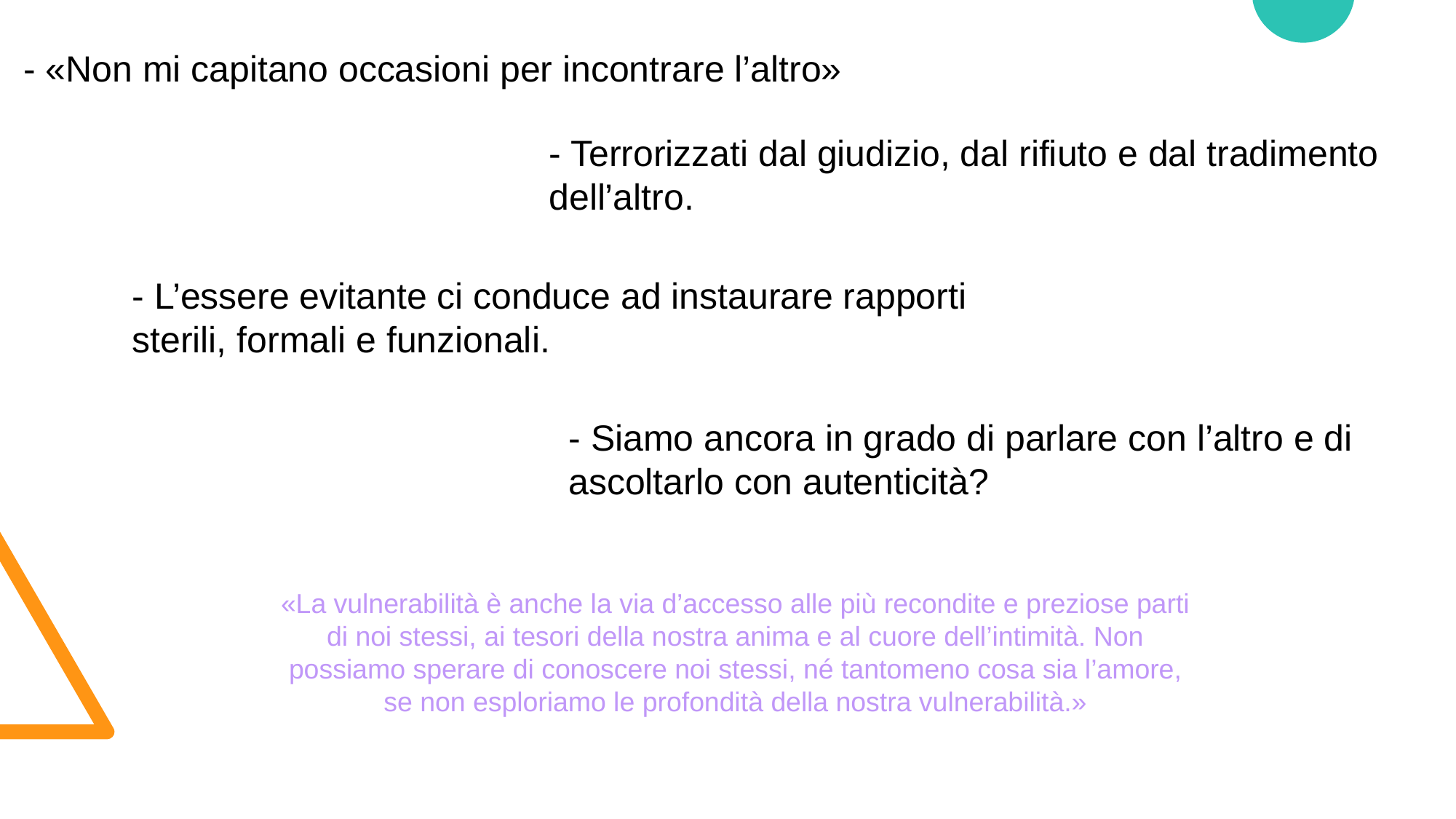

- «Non mi capitano occasioni per incontrare l’altro»

- Terrorizzati dal giudizio, dal rifiuto e dal tradimento dell’altro.

- L’essere evitante ci conduce ad instaurare rapporti sterili, formali e funzionali.
- Siamo ancora in grado di parlare con l’altro e di ascoltarlo con autenticità?
«La vulnerabilità è anche la via d’accesso alle più recondite e preziose parti di noi stessi, ai tesori della nostra anima e al cuore dell’intimità. Non possiamo sperare di conoscere noi stessi, né tantomeno cosa sia l’amore, se non esploriamo le profondità della nostra vulnerabilità.»